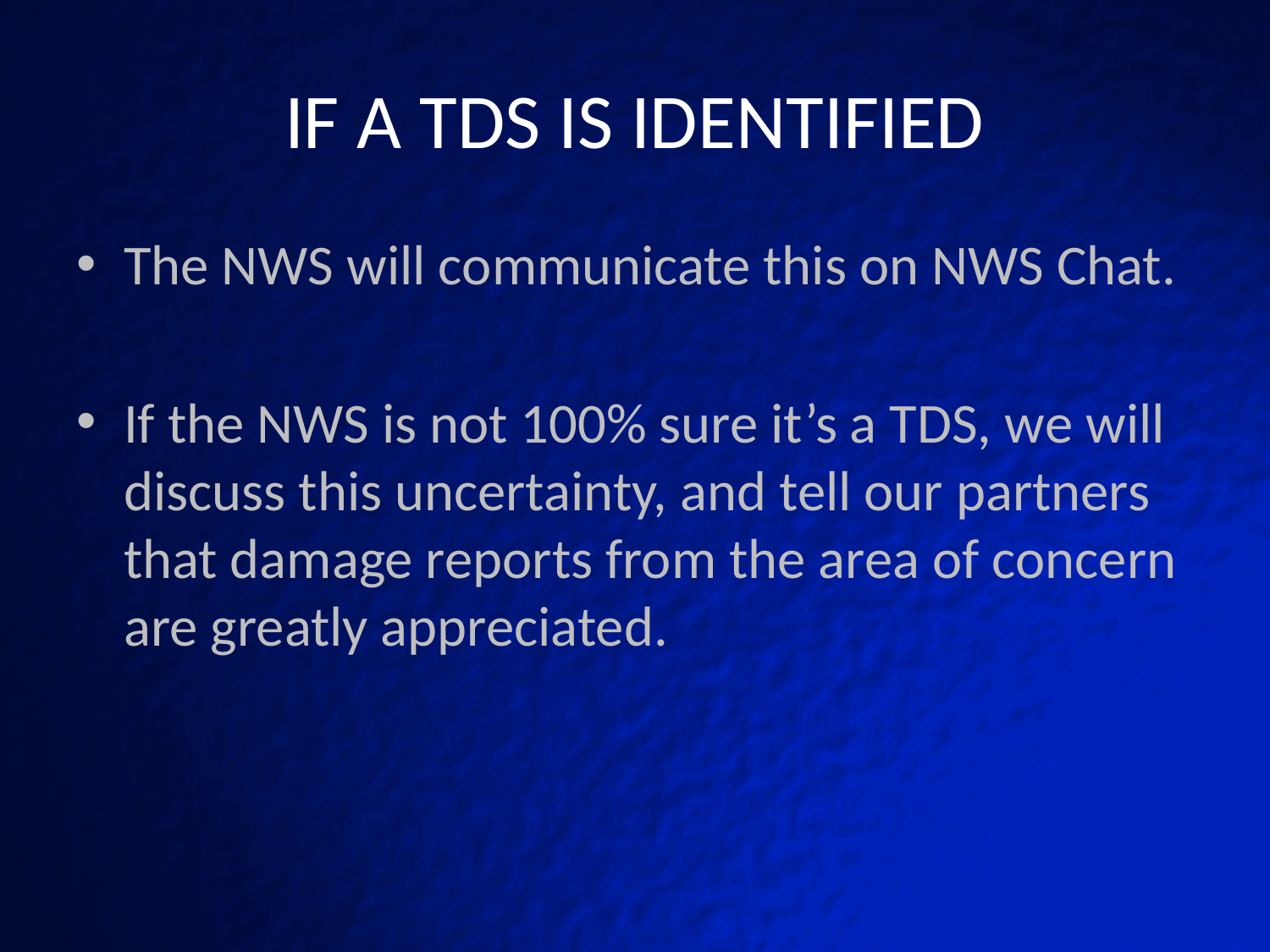

# IF A TDS IS IDENTIFIED
The NWS will communicate this on NWS Chat.

If the NWS is not 100% sure it’s a TDS, we will discuss this uncertainty, and tell our partners that damage reports from the area of concern are greatly appreciated.